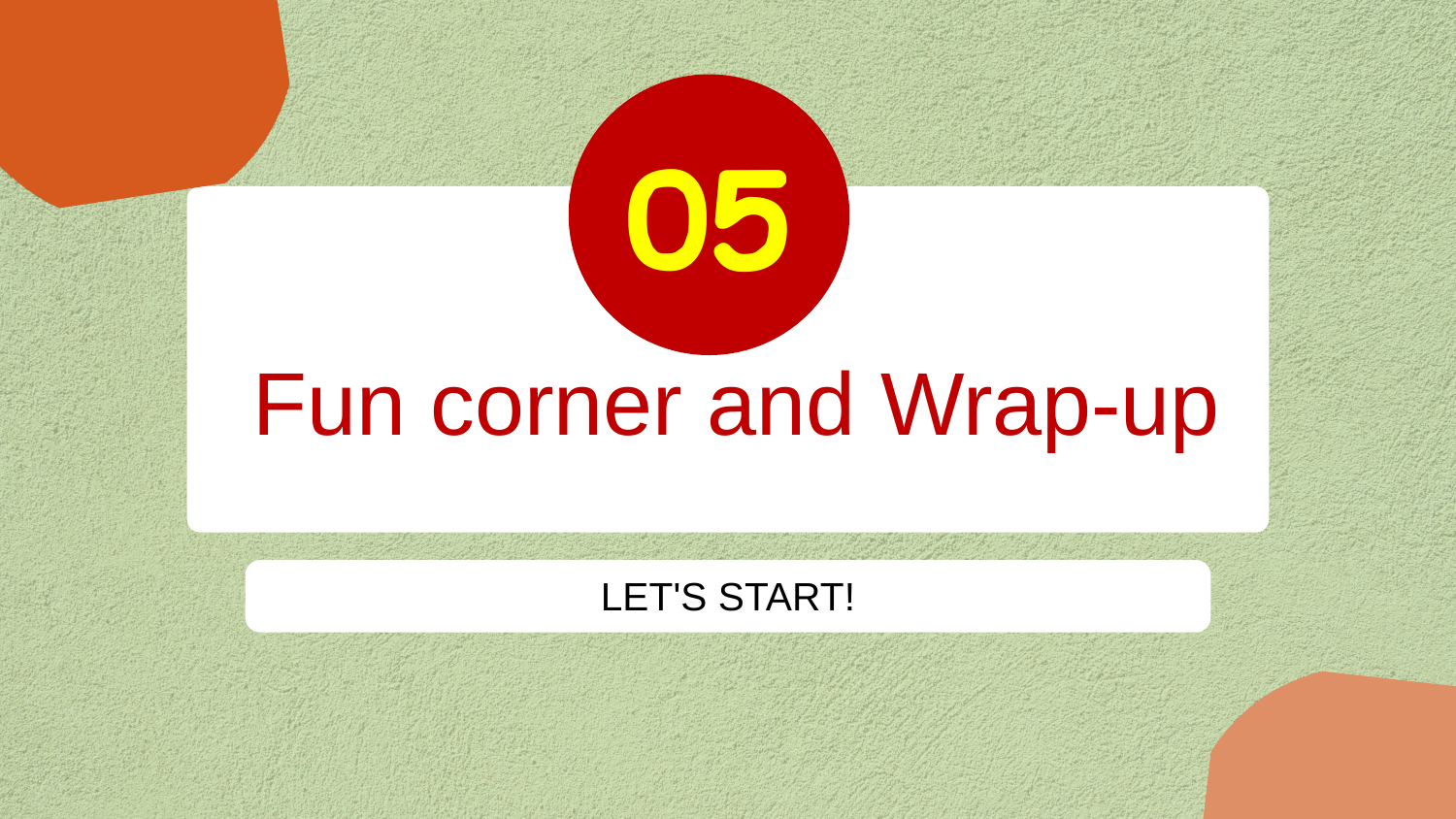

05

Fun corner and Wrap-up

LET'S START!